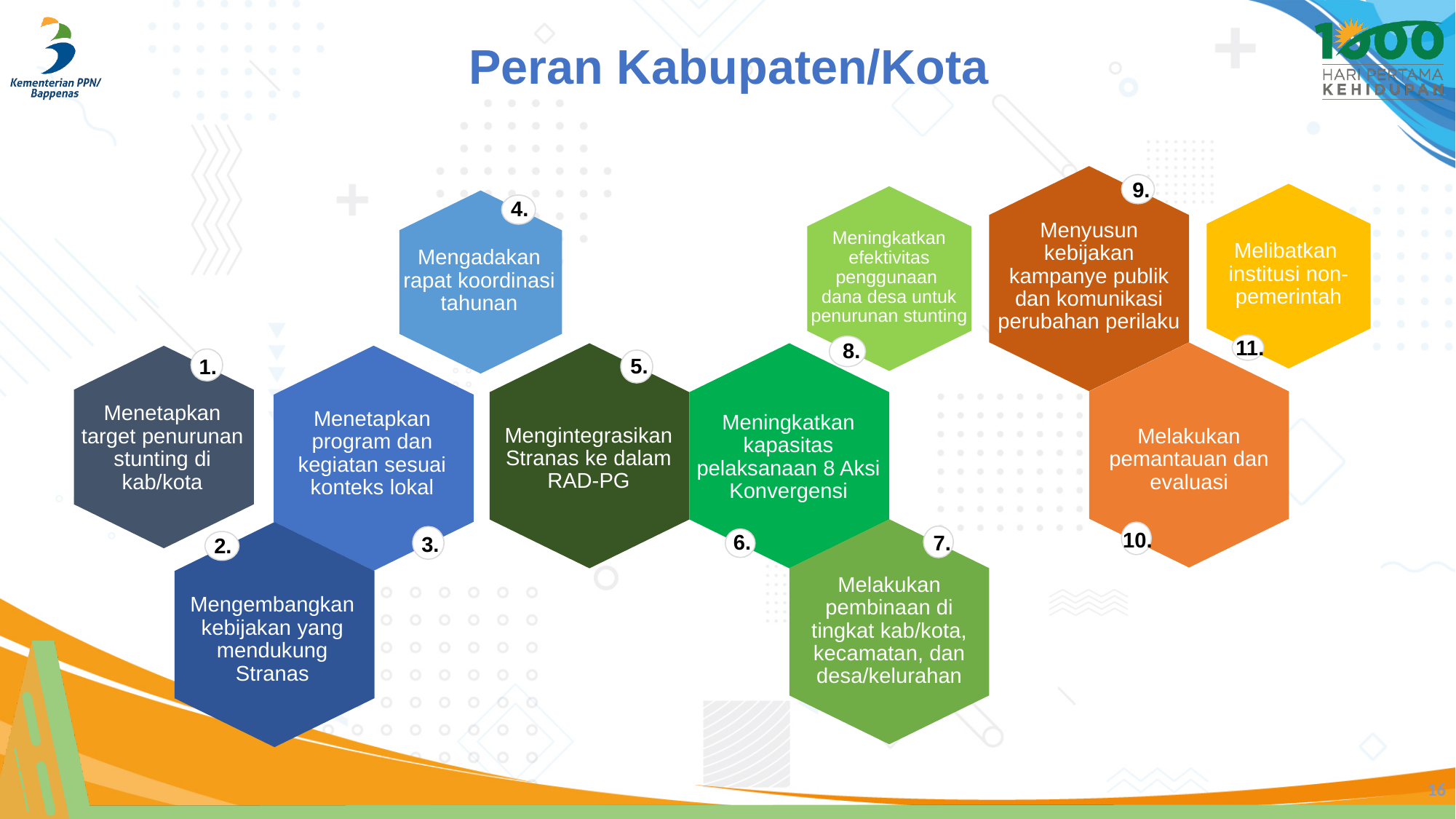

Peran Kabupaten/Kota

9.

4.
Menyusun kebijakan kampanye publik dan komunikasi perubahan perilaku
Meningkatkan efektivitas penggunaan
dana desa untuk penurunan stunting
Melibatkan
institusi non-pemerintah
Mengadakan rapat koordinasi tahunan
11.
8.

5.
1.
Menetapkan target penurunan stunting di kab/kota
Menetapkan program dan kegiatan sesuai konteks lokal
Meningkatkan kapasitas pelaksanaan 8 Aksi Konvergensi
Mengintegrasikan Stranas ke dalam RAD-PG
Melakukan pemantauan dan evaluasi

10.
6.
7.
3.
2.
Melakukan pembinaan di tingkat kab/kota, kecamatan, dan desa/kelurahan
Mengembangkan kebijakan yang mendukung Stranas
16